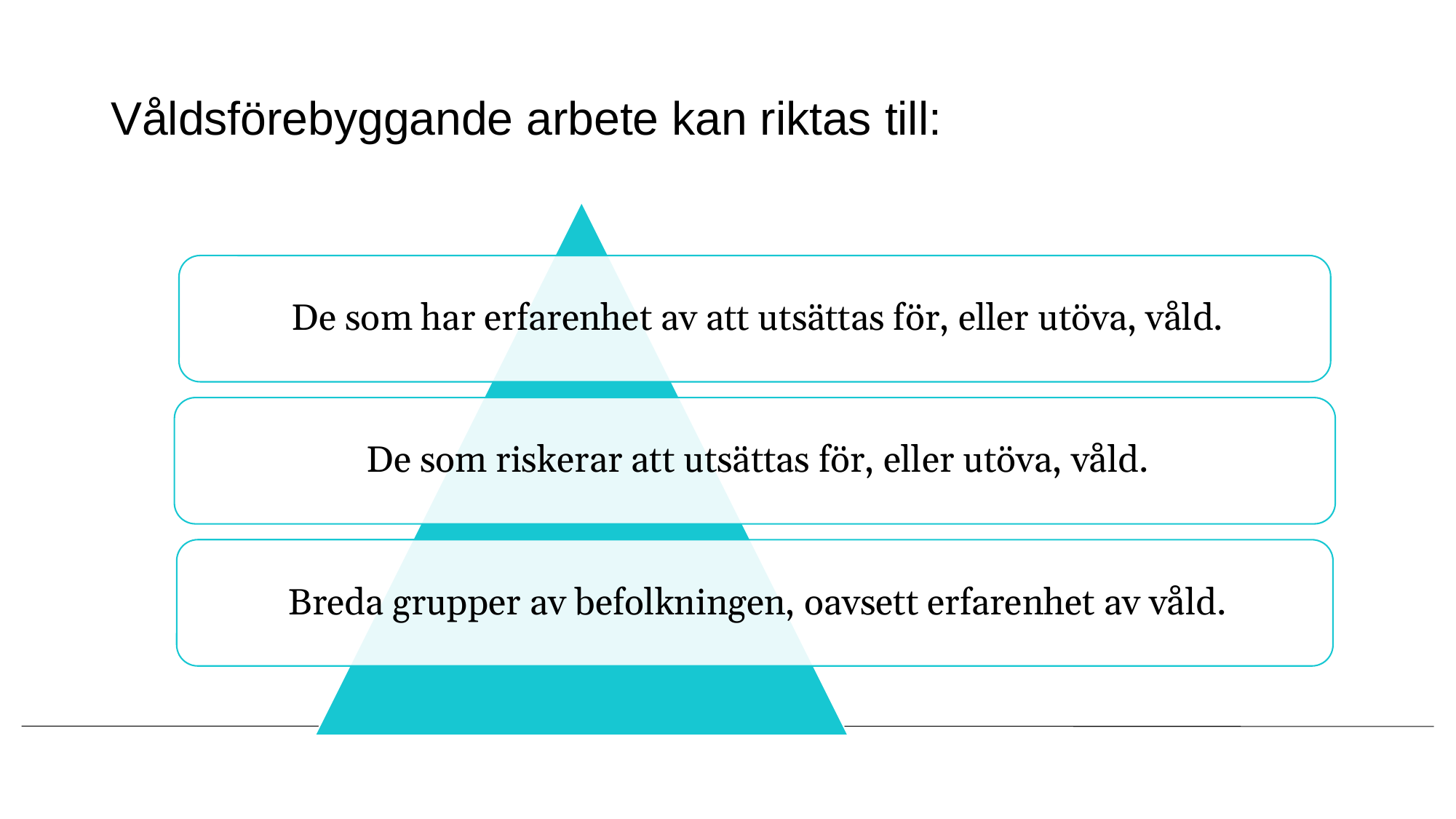

# Våldsförebyggande arbete kan riktas till:
De som har erfarenhet av att utsättas för, eller utöva, våld.
De som riskerar att utsättas för, eller utöva, våld.
Breda grupper av befolkningen, oavsett erfarenhet av våld.